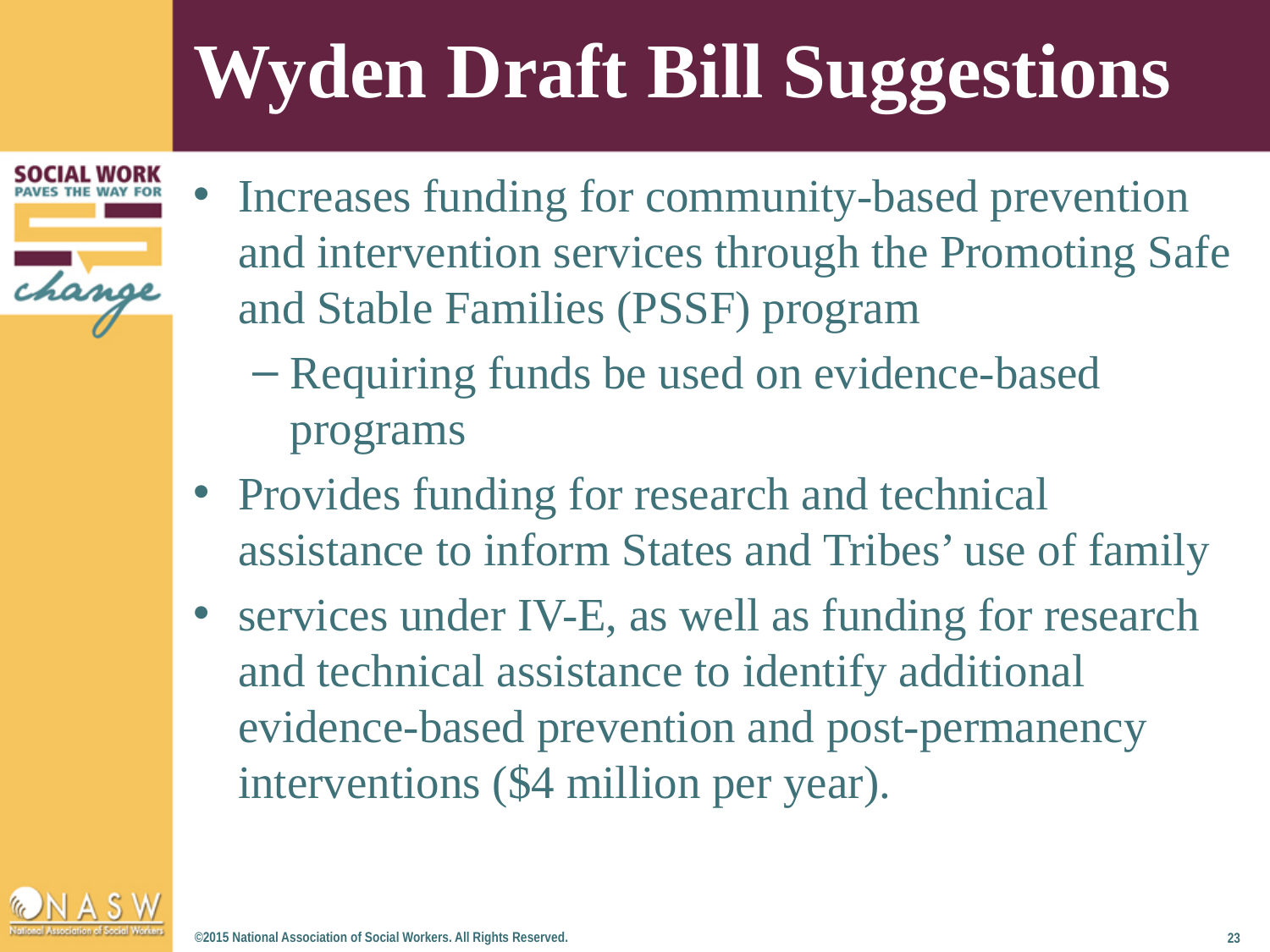

# Wyden Draft Bill Suggestions
Increases funding for community-based prevention and intervention services through the Promoting Safe and Stable Families (PSSF) program
Requiring funds be used on evidence-based programs
Provides funding for research and technical assistance to inform States and Tribes’ use of family
services under IV-E, as well as funding for research and technical assistance to identify additional evidence-based prevention and post-permanency interventions ($4 million per year).

©2015 National Association of Social Workers. All Rights Reserved.
23